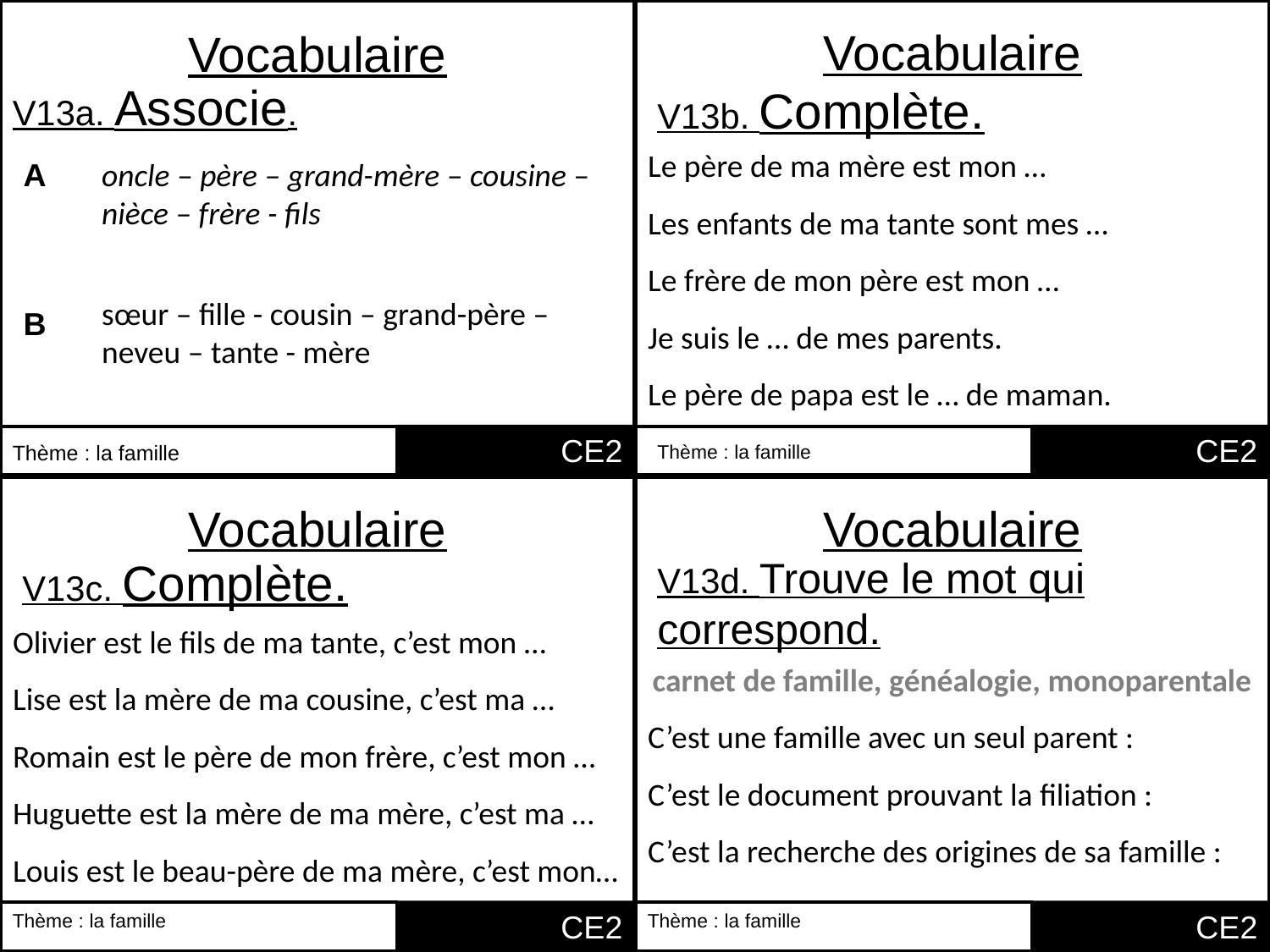

Vocabulaire
Vocabulaire
V13a. Associe.
V13b. Complète.

Le père de ma mère est mon …
Les enfants de ma tante sont mes …
Le frère de mon père est mon …
Je suis le … de mes parents.
Le père de papa est le … de maman.
A
oncle – père – grand-mère – cousine – nièce – frère - fils
sœur – fille - cousin – grand-père – neveu – tante - mère
B
CE2

CE2

Thème : la famille
Thème : la famille

Vocabulaire
Vocabulaire
V13c. Complète.
V13d. Trouve le mot qui correspond.

carnet de famille, généalogie, monoparentale
C’est une famille avec un seul parent :
C’est le document prouvant la filiation :
C’est la recherche des origines de sa famille :

Olivier est le fils de ma tante, c’est mon …
Lise est la mère de ma cousine, c’est ma …
Romain est le père de mon frère, c’est mon …
Huguette est la mère de ma mère, c’est ma …
Louis est le beau-père de ma mère, c’est mon…
CE2

CE2

Thème : la famille
Thème : la famille